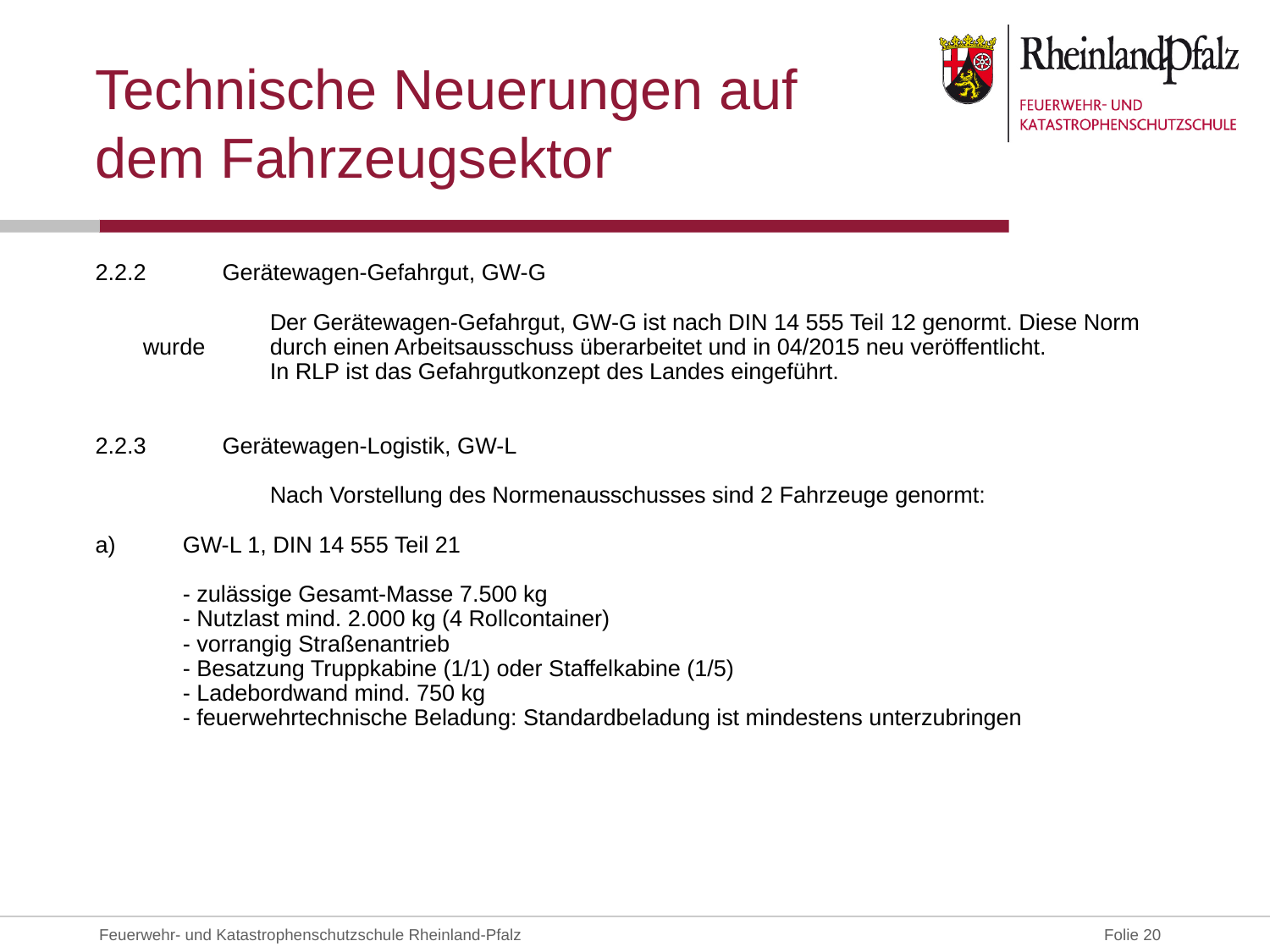

# Technische Neuerungen auf dem Fahrzeugsektor
2.2.2	Gerätewagen-Gefahrgut, GW-G
		Der Gerätewagen-Gefahrgut, GW-G ist nach DIN 14 555 Teil 12 genormt. Diese Norm wurde 	durch einen Arbeitsausschuss überarbeitet und in 04/2015 neu veröffentlicht.
	In RLP ist das Gefahrgutkonzept des Landes eingeführt.
2.2.3	Gerätewagen-Logistik, GW-L
		Nach Vorstellung des Normenausschusses sind 2 Fahrzeuge genormt:
a)	GW-L 1, DIN 14 555 Teil 21
- zulässige Gesamt-Masse 7.500 kg
- Nutzlast mind. 2.000 kg (4 Rollcontainer)
- vorrangig Straßenantrieb
- Besatzung Truppkabine (1/1) oder Staffelkabine (1/5)
- Ladebordwand mind. 750 kg
- feuerwehrtechnische Beladung: Standardbeladung ist mindestens unterzubringen